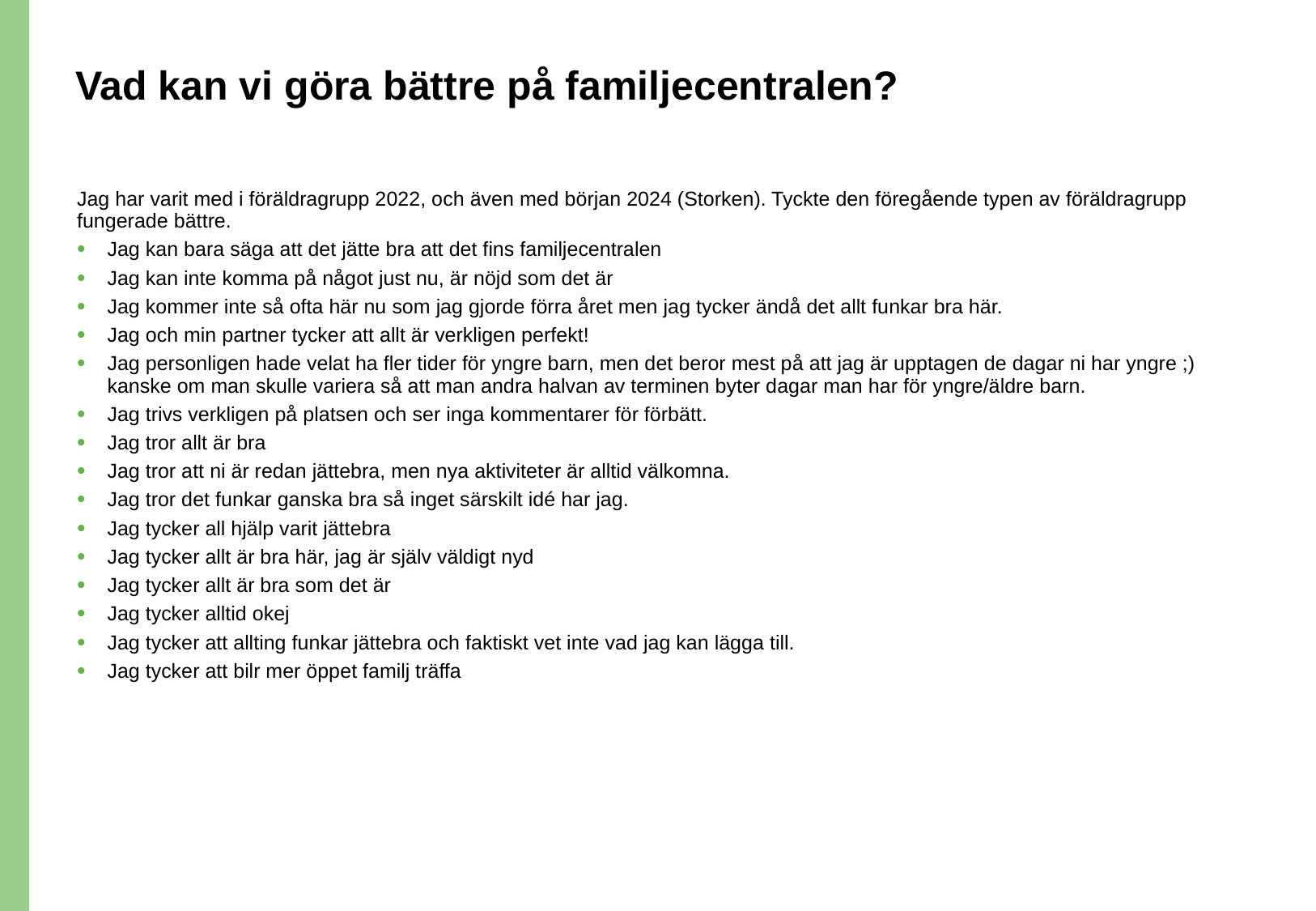

# Vad kan vi göra bättre på familjecentralen?
Jag har varit med i föräldragrupp 2022, och även med början 2024 (Storken). Tyckte den föregående typen av föräldragrupp fungerade bättre.
Jag kan bara säga att det jätte bra att det fins familjecentralen
Jag kan inte komma på något just nu, är nöjd som det är
Jag kommer inte så ofta här nu som jag gjorde förra året men jag tycker ändå det allt funkar bra här.
Jag och min partner tycker att allt är verkligen perfekt!
Jag personligen hade velat ha fler tider för yngre barn, men det beror mest på att jag är upptagen de dagar ni har yngre ;) kanske om man skulle variera så att man andra halvan av terminen byter dagar man har för yngre/äldre barn.
Jag trivs verkligen på platsen och ser inga kommentarer för förbätt.
Jag tror allt är bra
Jag tror att ni är redan jättebra, men nya aktiviteter är alltid välkomna.
Jag tror det funkar ganska bra så inget särskilt idé har jag.
Jag tycker all hjälp varit jättebra
Jag tycker allt är bra här, jag är själv väldigt nyd
Jag tycker allt är bra som det är
Jag tycker alltid okej
Jag tycker att allting funkar jättebra och faktiskt vet inte vad jag kan lägga till.
Jag tycker att bilr mer öppet familj träffa